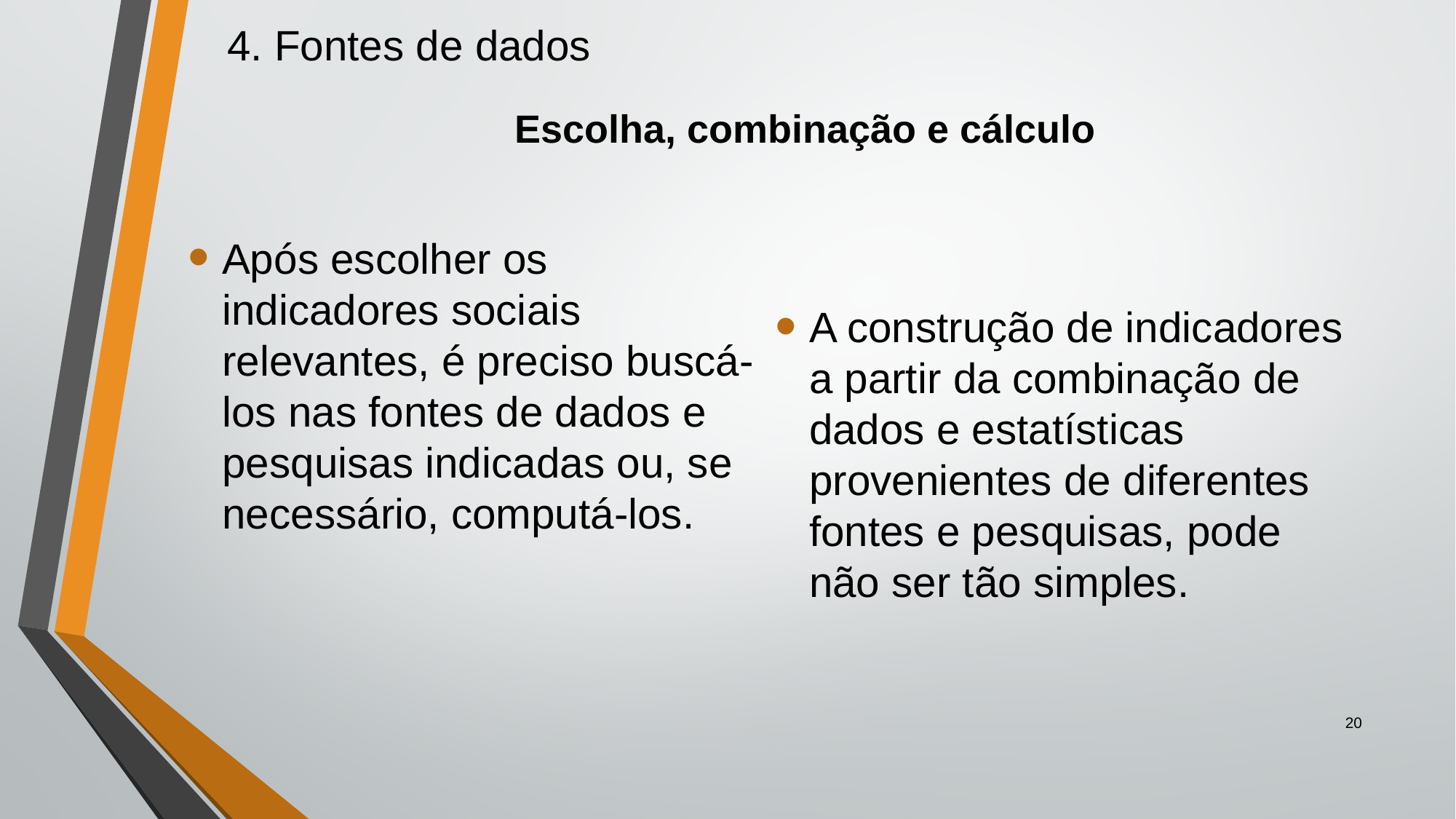

4. Fontes de dados
# Escolha, combinação e cálculo
Após escolher os indicadores sociais relevantes, é preciso buscá-los nas fontes de dados e pesquisas indicadas ou, se necessário, computá-los.

A construção de indicadores a partir da combinação de dados e estatísticas provenientes de diferentes fontes e pesquisas, pode não ser tão simples.
20